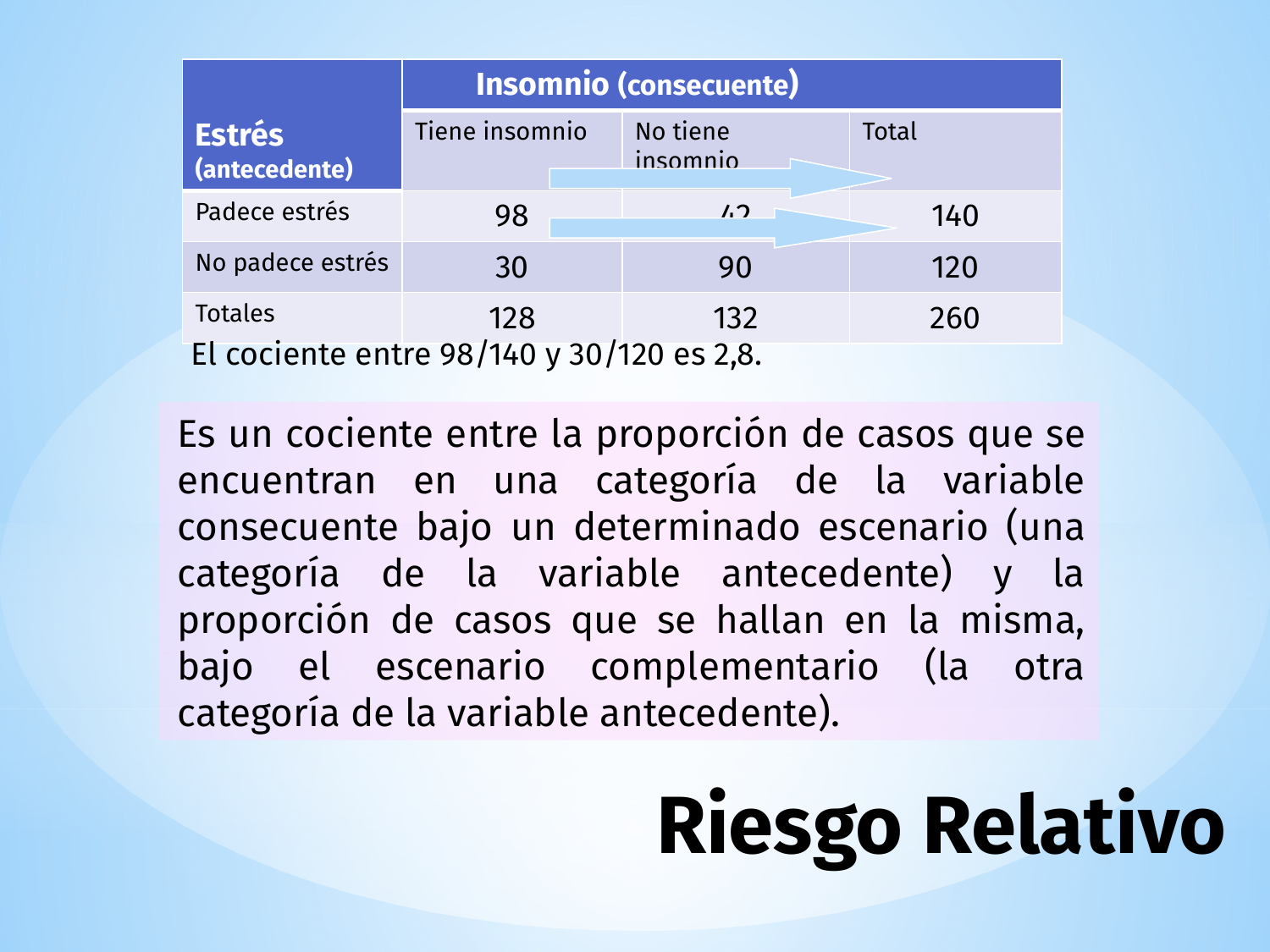

| Estrés (antecedente) | Insomnio (consecuente) |  |  |
| --- | --- | --- | --- |
|  | Tiene insomnio | No tiene insomnio | Total |
| Padece estrés | 98 | 42 | 140 |
| No padece estrés | 30 | 90 | 120 |
| Totales | 128 | 132 | 260 |

El cociente entre 98/140 y 30/120 es 2,8.
Es un cociente entre la proporción de casos que se encuentran en una categoría de la variable consecuente bajo un determinado escenario (una categoría de la variable antecedente) y la proporción de casos que se hallan en la misma, bajo el escenario complementario (la otra categoría de la variable antecedente).
# Riesgo Relativo